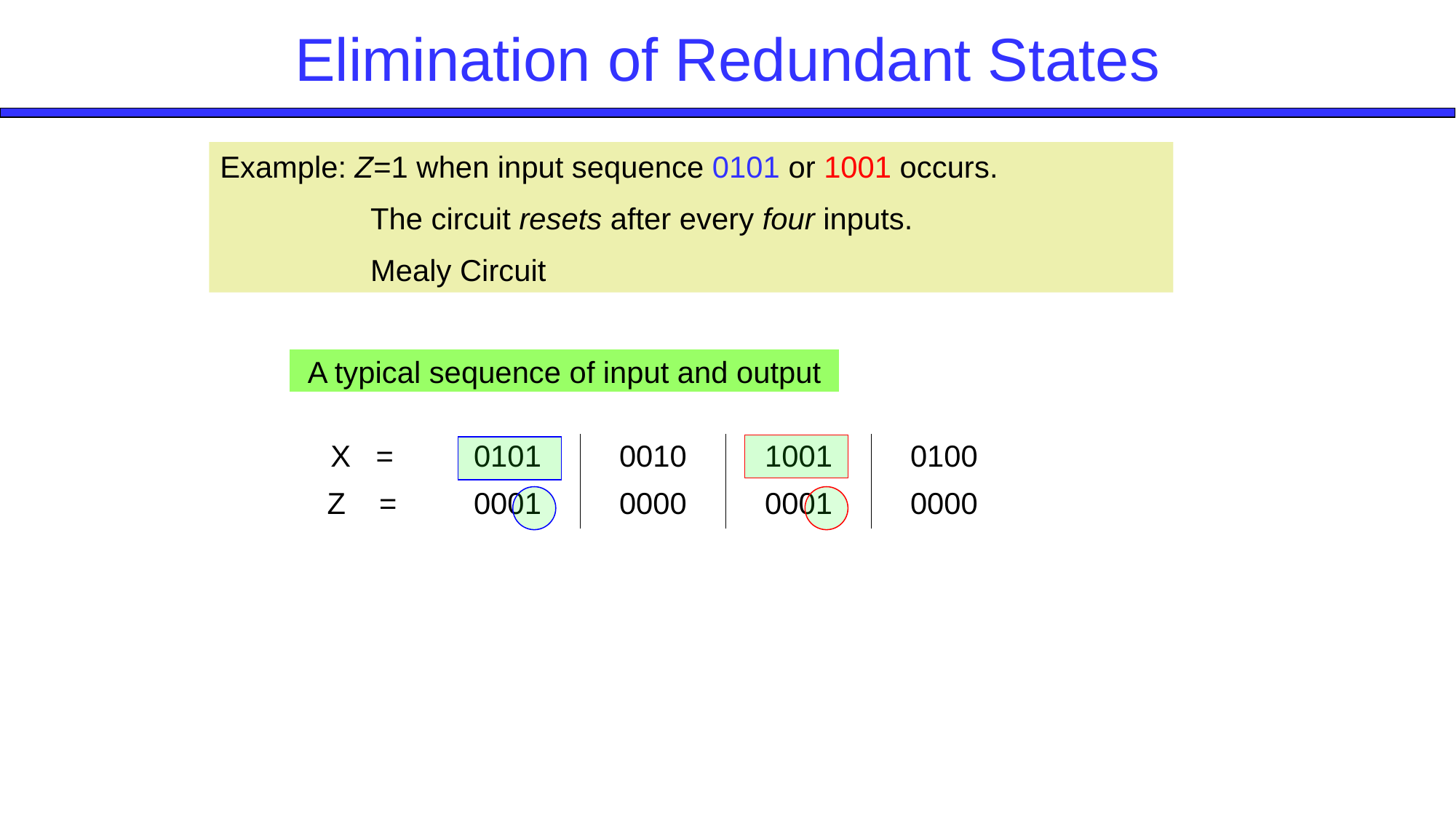

Elimination of Redundant States
Example: Z=1 when input sequence 0101 or 1001 occurs.
                  The circuit resets after every four inputs.
                  Mealy Circuit
A typical sequence of input and output
| X = | 0101 | 0010 | 1001 | 0100 |
| --- | --- | --- | --- | --- |
| Z = | 0001 | 0000 | 0001 | 0000 |